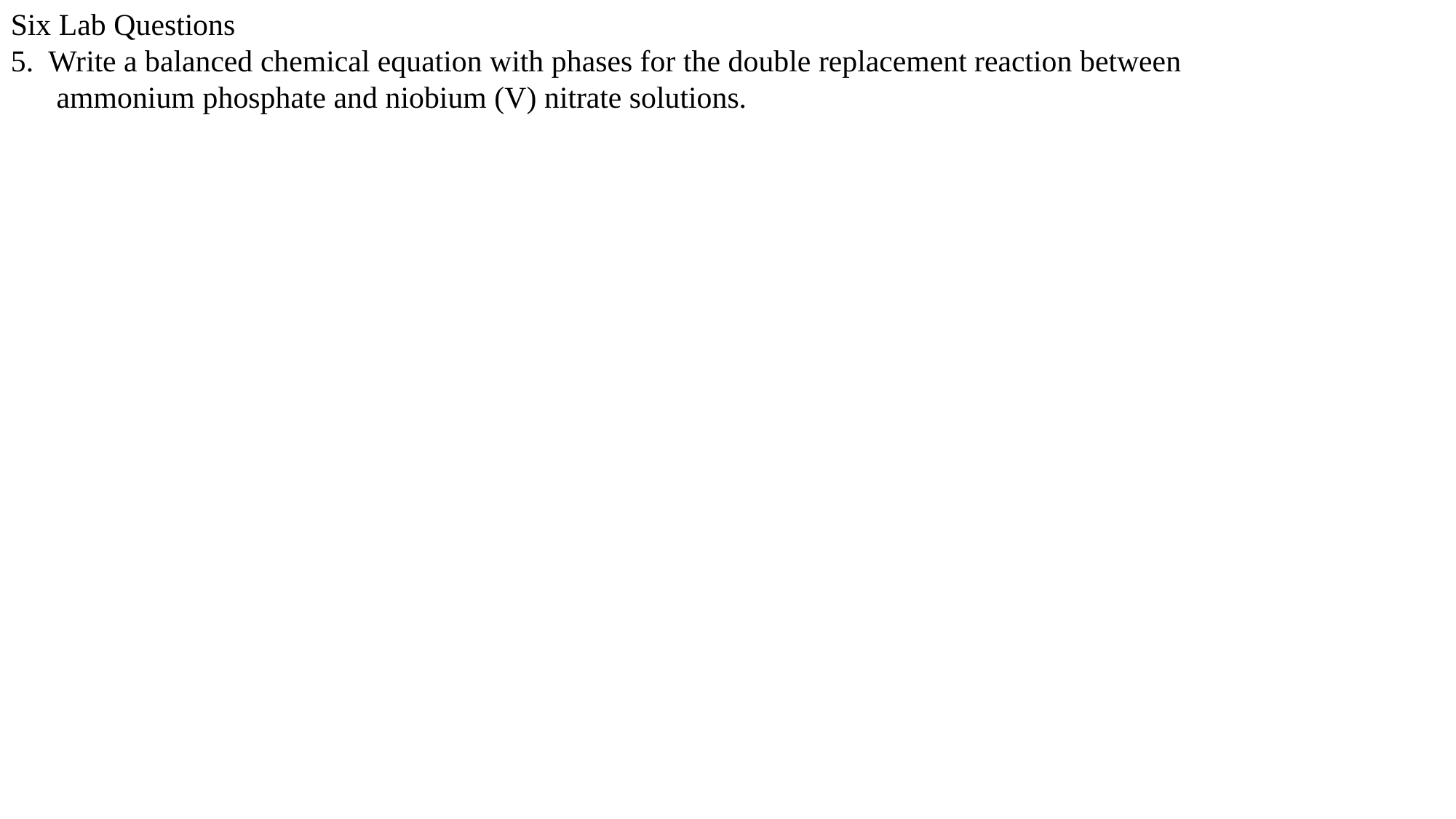

Six Lab Questions
5.  Write a balanced chemical equation with phases for the double replacement reaction between
      ammonium phosphate and niobium (V) nitrate solutions.